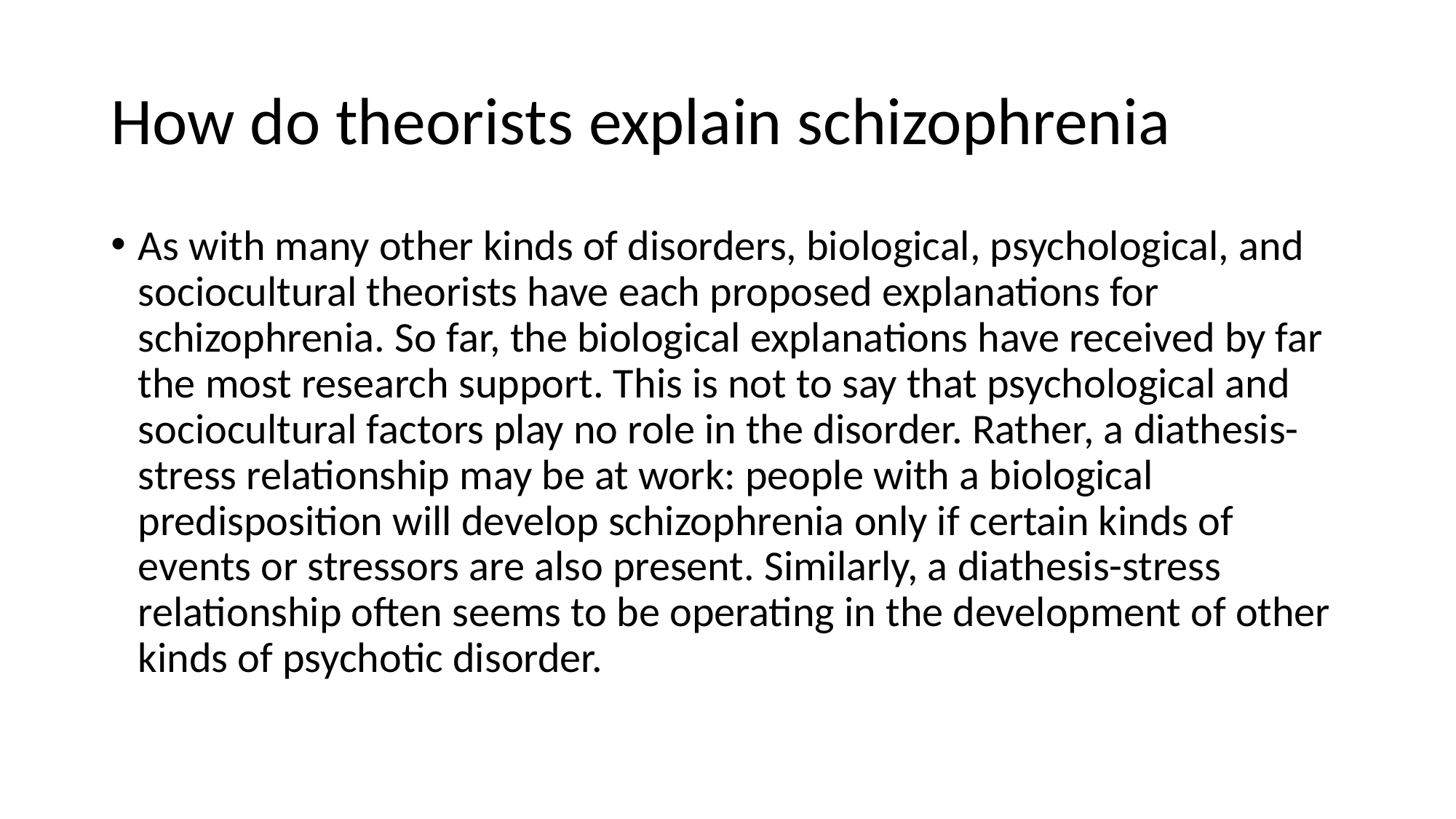

# How do theorists explain schizophrenia
As with many other kinds of disorders, biological, psychological, and sociocultural theorists have each proposed explanations for schizophrenia. So far, the biological explanations have received by far the most research support. This is not to say that psychological and sociocultural factors play no role in the disorder. Rather, a diathesis-stress relationship may be at work: people with a biological predisposition will develop schizophrenia only if certain kinds of events or stressors are also present. Similarly, a diathesis-stress relationship often seems to be operating in the development of other kinds of psychotic disorder.